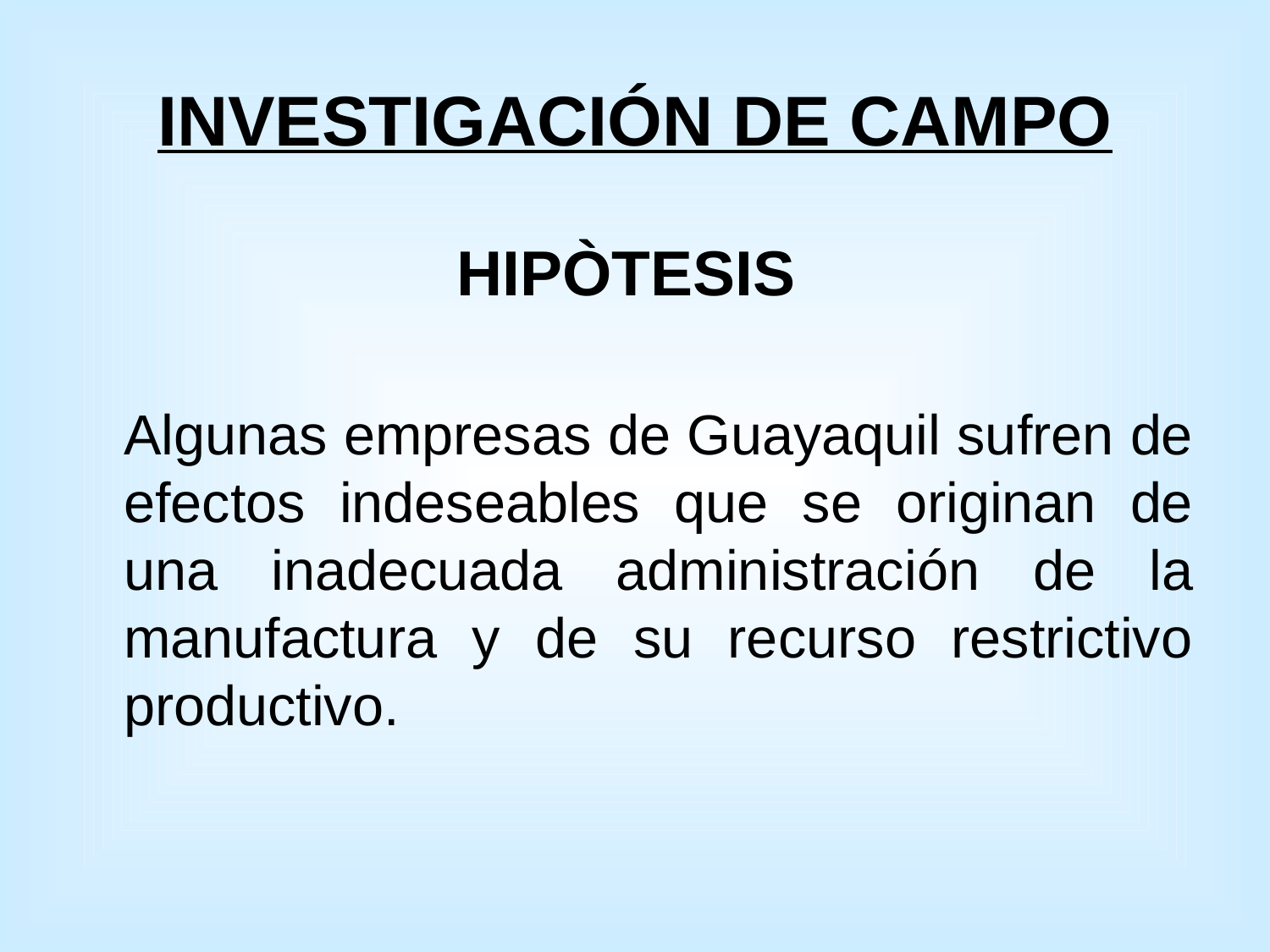

# INVESTIGACIÓN DE CAMPO
HIPÒTESIS

	Algunas empresas de Guayaquil sufren de efectos indeseables que se originan de una inadecuada administración de la manufactura y de su recurso restrictivo productivo.